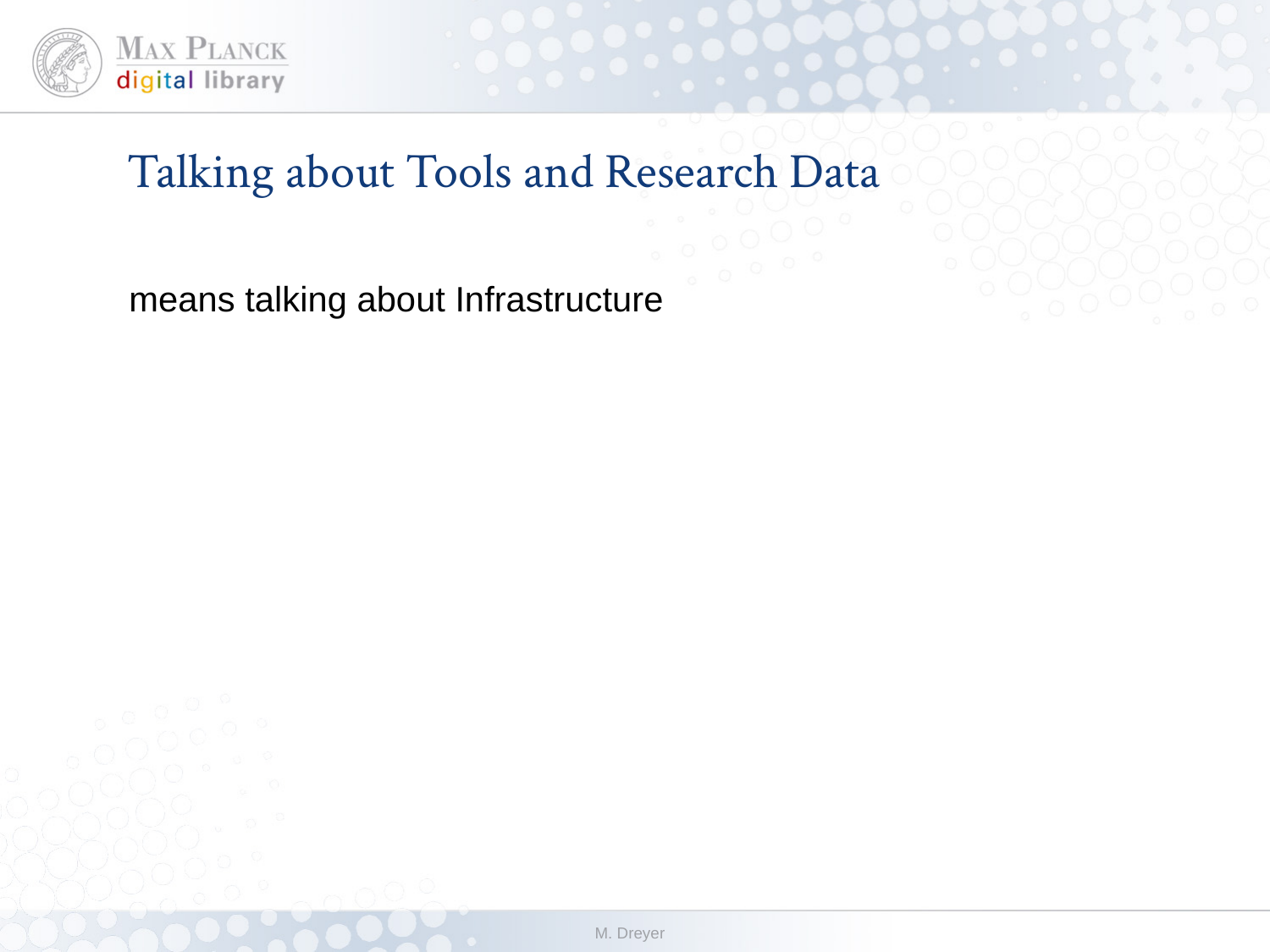

# Talking about Tools and Research Data
means talking about Infrastructure